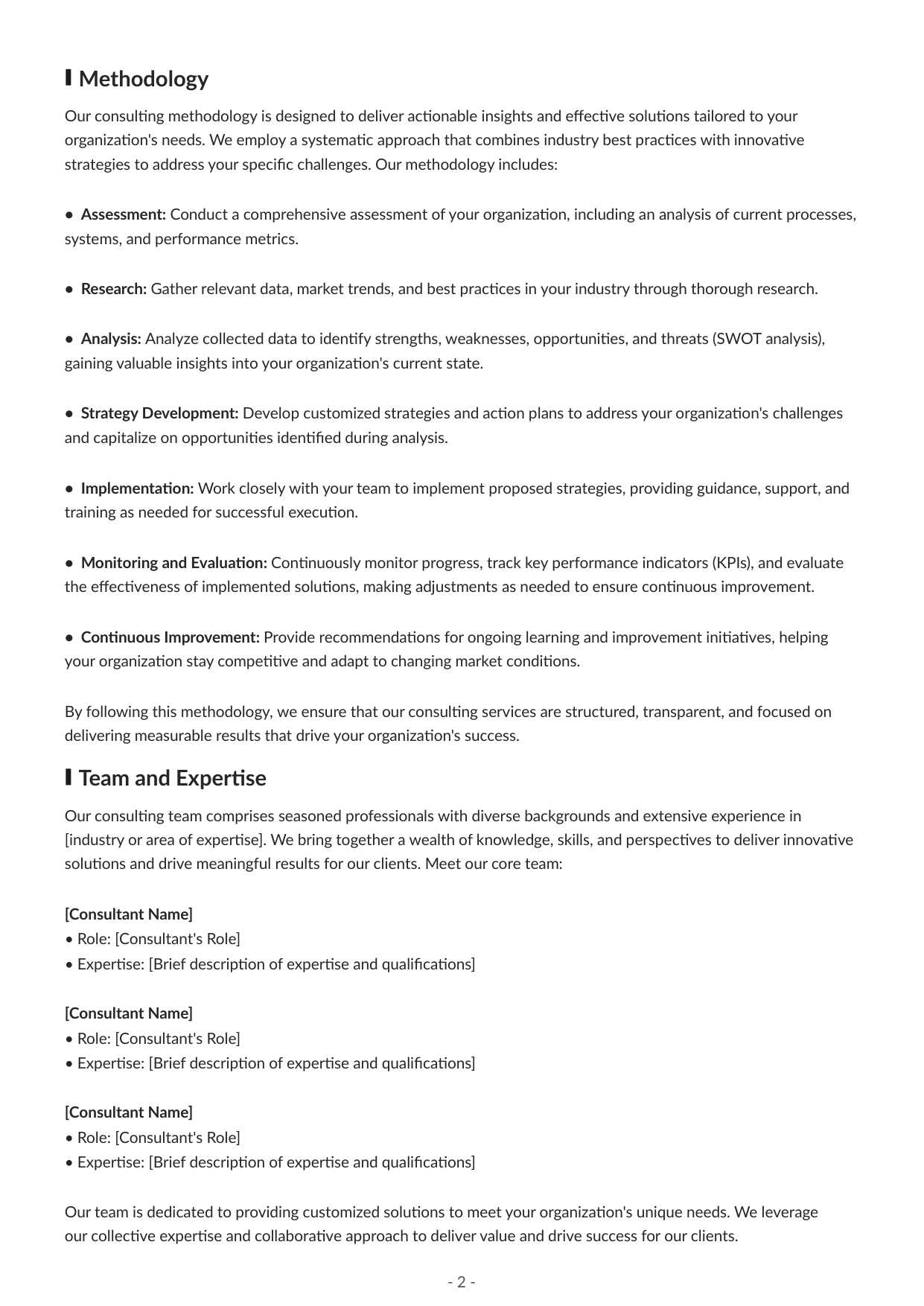

Methodology

Our consulting methodology is designed to deliver actionable insights and effective solutions tailored to your organization's needs. We employ a systematic approach that combines industry best practices with innovative strategies to address your specific challenges. Our methodology includes:
•  Assessment: Conduct a comprehensive assessment of your organization, including an analysis of current processes, systems, and performance metrics.
•  Research: Gather relevant data, market trends, and best practices in your industry through thorough research.
•  Analysis: Analyze collected data to identify strengths, weaknesses, opportunities, and threats (SWOT analysis), gaining valuable insights into your organization's current state.
•  Strategy Development: Develop customized strategies and action plans to address your organization's challenges and capitalize on opportunities identified during analysis.
•  Implementation: Work closely with your team to implement proposed strategies, providing guidance, support, and training as needed for successful execution.
•  Monitoring and Evaluation: Continuously monitor progress, track key performance indicators (KPIs), and evaluate the effectiveness of implemented solutions, making adjustments as needed to ensure continuous improvement.
•  Continuous Improvement: Provide recommendations for ongoing learning and improvement initiatives, helping your organization stay competitive and adapt to changing market conditions.
By following this methodology, we ensure that our consulting services are structured, transparent, and focused on delivering measurable results that drive your organization's success.
Team and Expertise

Our consulting team comprises seasoned professionals with diverse backgrounds and extensive experience in [industry or area of expertise]. We bring together a wealth of knowledge, skills, and perspectives to deliver innovative solutions and drive meaningful results for our clients. Meet our core team:
[Consultant Name]
• Role: [Consultant's Role]
• Expertise: [Brief description of expertise and qualifications]
[Consultant Name]
• Role: [Consultant's Role]
• Expertise: [Brief description of expertise and qualifications]
[Consultant Name]
• Role: [Consultant's Role]
• Expertise: [Brief description of expertise and qualifications]
Our team is dedicated to providing customized solutions to meet your organization's unique needs. We leverage
our collective expertise and collaborative approach to deliver value and drive success for our clients.
- 2 -